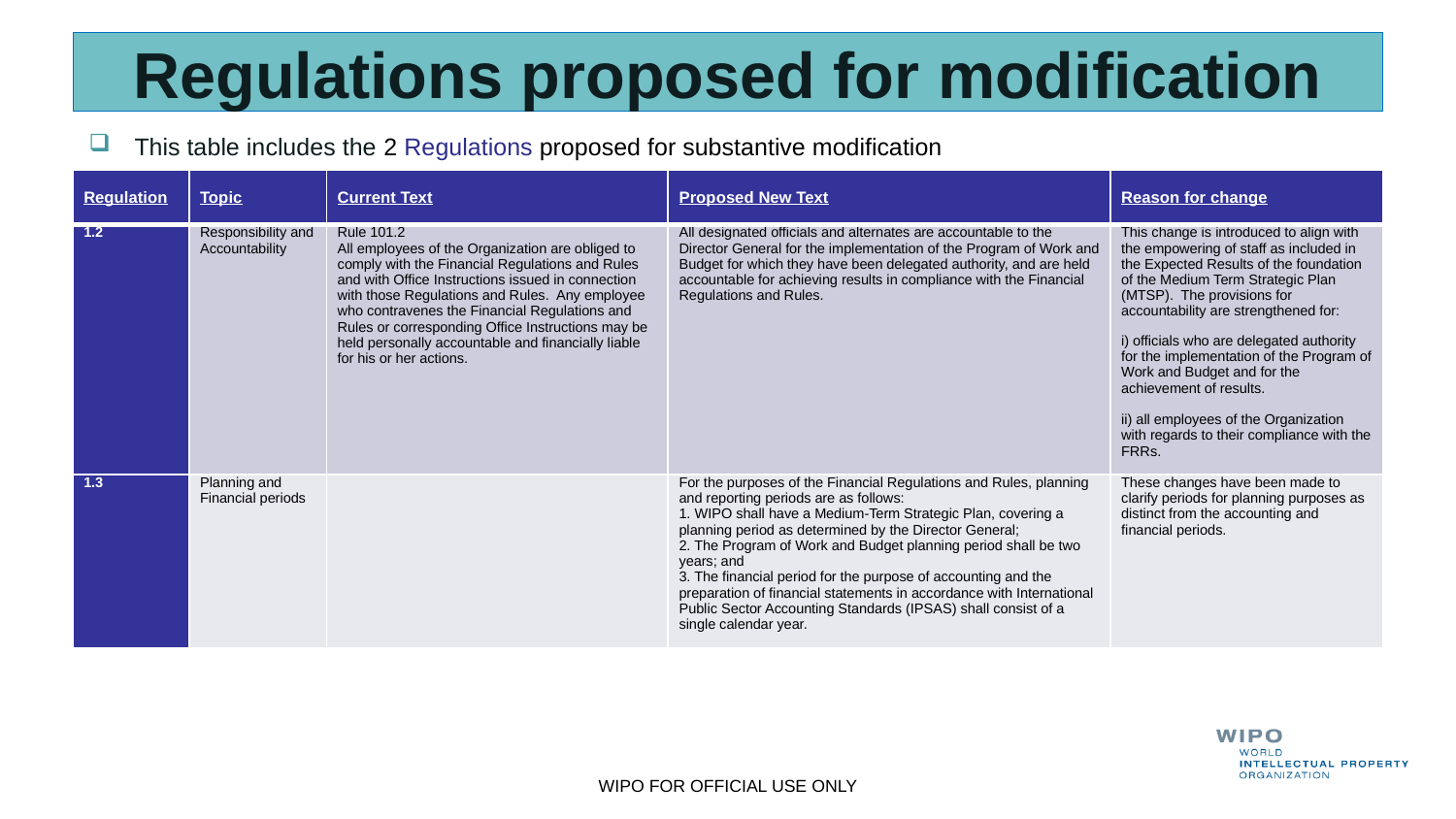

# Regulations proposed for modification
This table includes the 2 Regulations proposed for substantive modification
| Regulation | Topic | Current Text | Proposed New Text | Reason for change |
| --- | --- | --- | --- | --- |
| 1.2 | Responsibility and Accountability | Rule 101.2 All employees of the Organization are obliged to comply with the Financial Regulations and Rules and with Office Instructions issued in connection with those Regulations and Rules. Any employee who contravenes the Financial Regulations and Rules or corresponding Office Instructions may be held personally accountable and financially liable for his or her actions. | All designated officials and alternates are accountable to the Director General for the implementation of the Program of Work and Budget for which they have been delegated authority, and are held accountable for achieving results in compliance with the Financial Regulations and Rules. | This change is introduced to align with the empowering of staff as included in the Expected Results of the foundation of the Medium Term Strategic Plan (MTSP). The provisions for accountability are strengthened for: i) officials who are delegated authority for the implementation of the Program of Work and Budget and for the achievement of results. ii) all employees of the Organization with regards to their compliance with the FRRs. |
| 1.3 | Planning and Financial periods |  | For the purposes of the Financial Regulations and Rules, planning and reporting periods are as follows: 1. WIPO shall have a Medium-Term Strategic Plan, covering a planning period as determined by the Director General; 2. The Program of Work and Budget planning period shall be two years; and 3. The financial period for the purpose of accounting and the preparation of financial statements in accordance with International Public Sector Accounting Standards (IPSAS) shall consist of a single calendar year. | These changes have been made to clarify periods for planning purposes as distinct from the accounting and financial periods. |